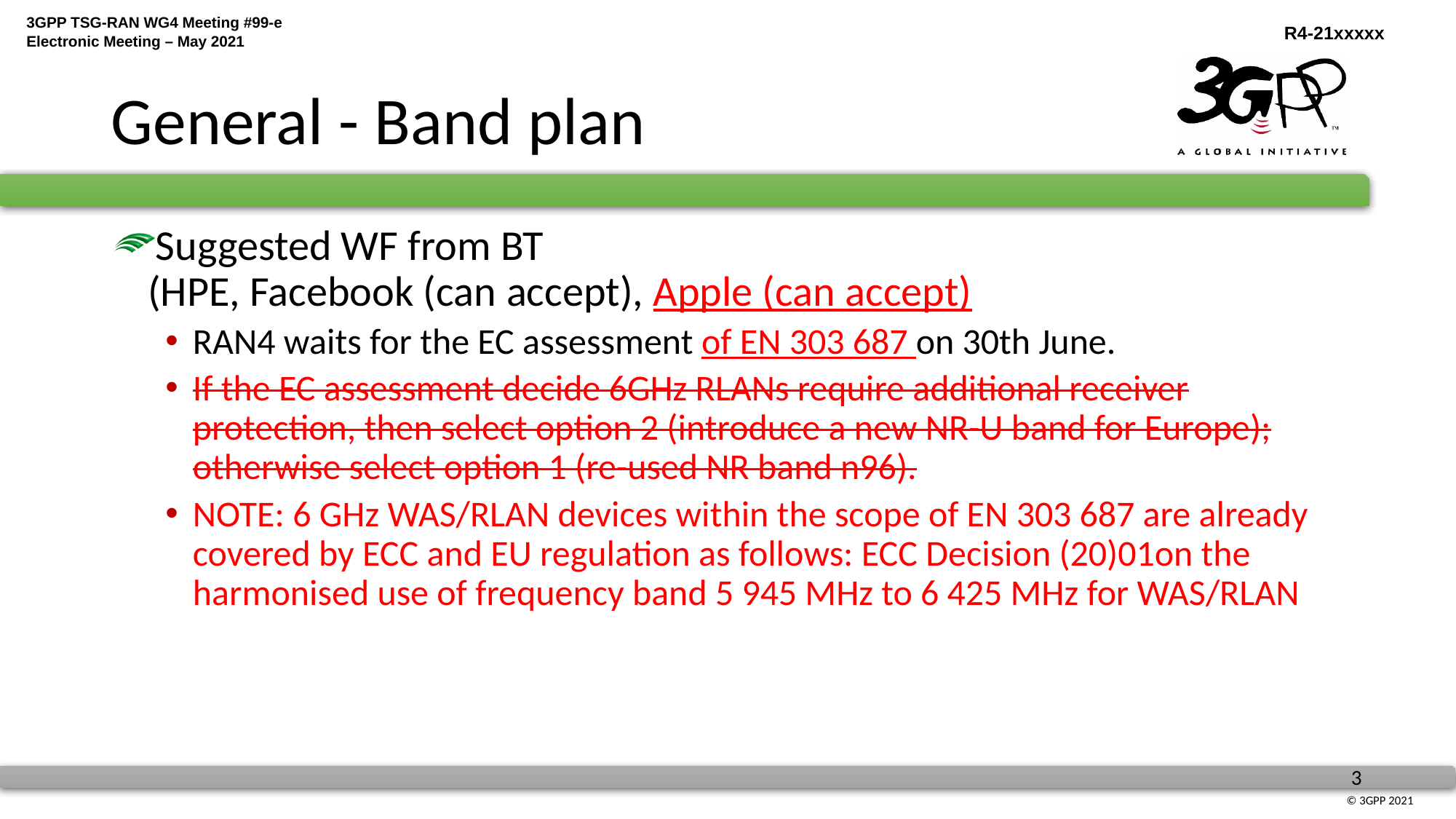

# General - Band plan
Suggested WF from BT
 (HPE, Facebook (can accept), Apple (can accept)
RAN4 waits for the EC assessment of EN 303 687 on 30th June.
If the EC assessment decide 6GHz RLANs require additional receiver protection, then select option 2 (introduce a new NR-U band for Europe); otherwise select option 1 (re-used NR band n96).
NOTE: 6 GHz WAS/RLAN devices within the scope of EN 303 687 are already covered by ECC and EU regulation as follows: ECC Decision (20)01on the harmonised use of frequency band 5 945 MHz to 6 425 MHz for WAS/RLAN